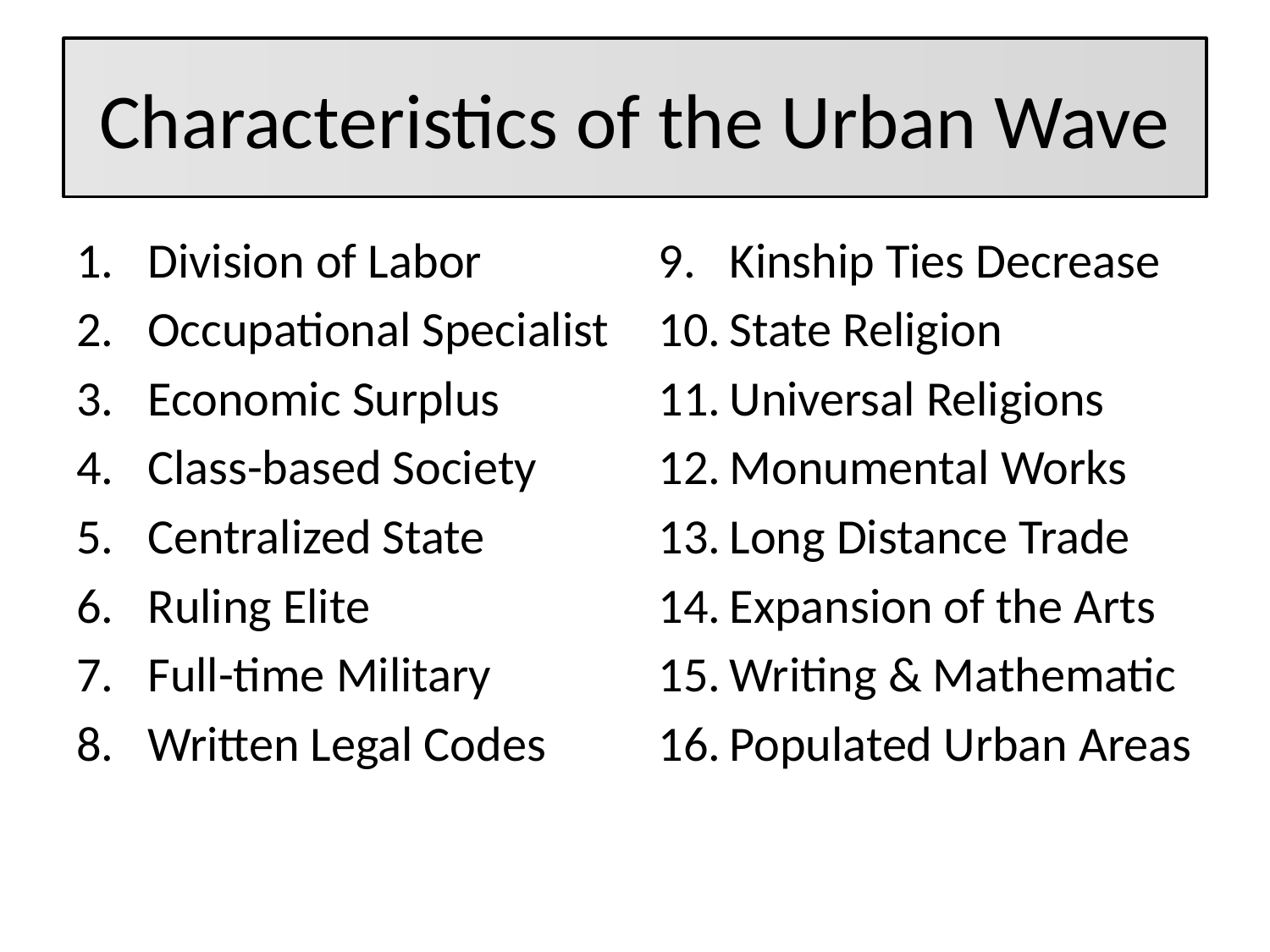

# Characteristics of the Urban Wave
Division of Labor
Occupational Specialist
Economic Surplus
Class-based Society
Centralized State
Ruling Elite
Full-time Military
Written Legal Codes
Kinship Ties Decrease
State Religion
Universal Religions
Monumental Works
Long Distance Trade
Expansion of the Arts
Writing & Mathematic
Populated Urban Areas